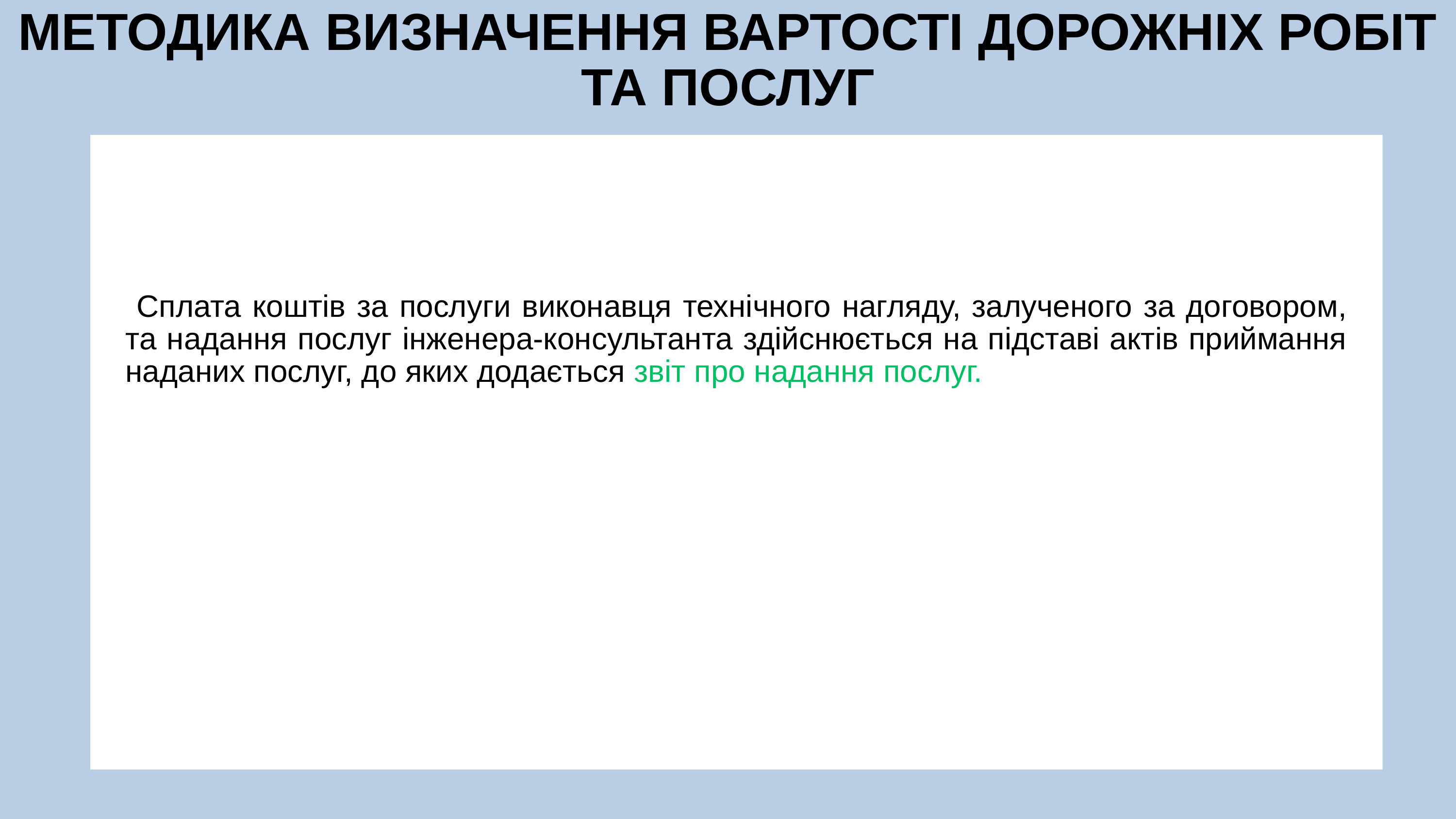

МЕТОДИКА ВИЗНАЧЕННЯ ВАРТОСТІ ДОРОЖНІХ РОБІТ ТА ПОСЛУГ

 Сплата коштів за послуги виконавця технічного нагляду, залученого за договором, та надання послуг інженера-консультанта здійснюється на підставі актів приймання наданих послуг, до яких додається звіт про надання послуг.